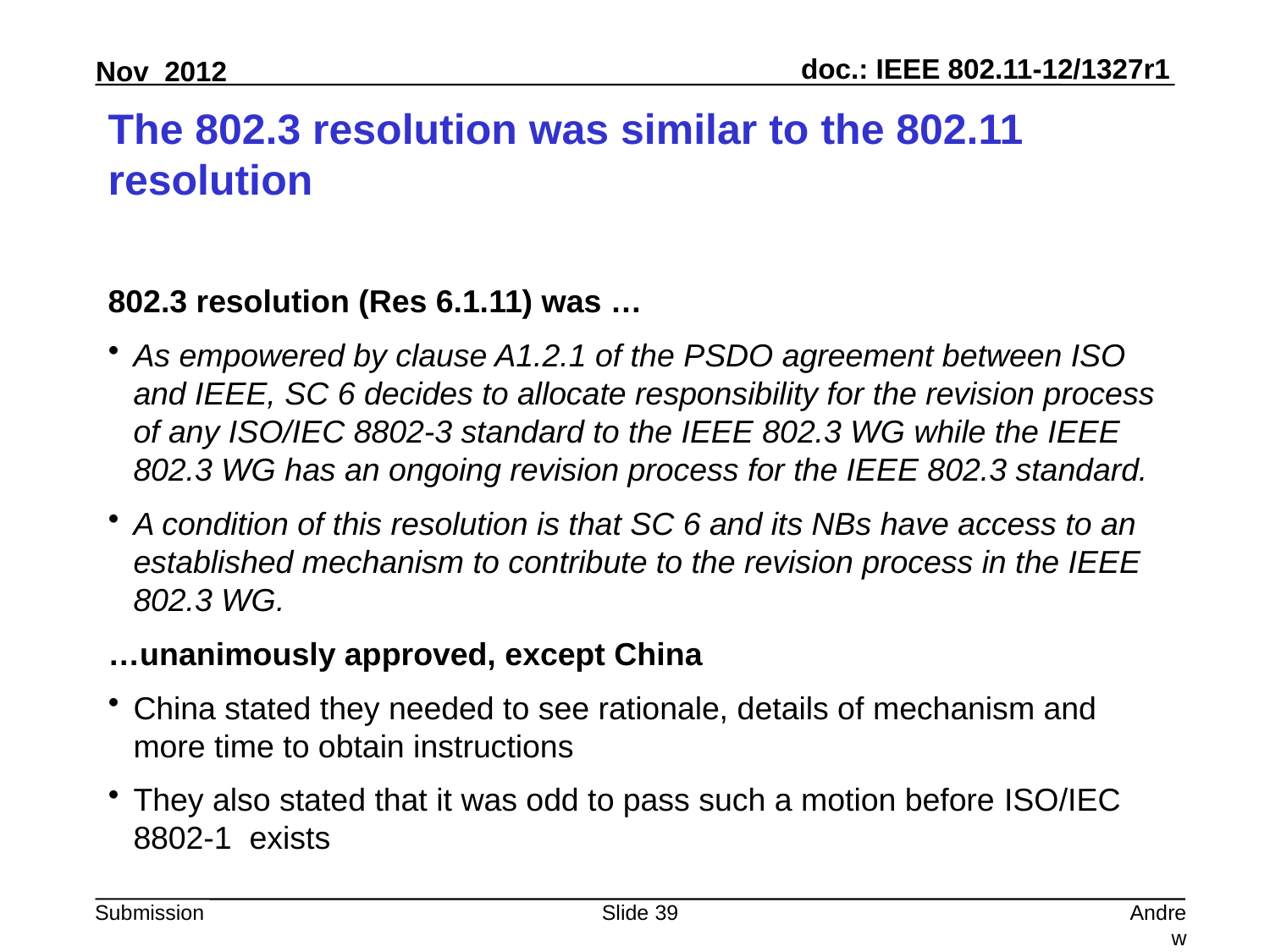

# The 802.3 resolution was similar to the 802.11 resolution
802.3 resolution (Res 6.1.11) was …
As empowered by clause A1.2.1 of the PSDO agreement between ISO and IEEE, SC 6 decides to allocate responsibility for the revision process of any ISO/IEC 8802-3 standard to the IEEE 802.3 WG while the IEEE 802.3 WG has an ongoing revision process for the IEEE 802.3 standard.
A condition of this resolution is that SC 6 and its NBs have access to an established mechanism to contribute to the revision process in the IEEE 802.3 WG.
…unanimously approved, except China
China stated they needed to see rationale, details of mechanism and more time to obtain instructions
They also stated that it was odd to pass such a motion before ISO/IEC 8802-1  exists

Slide 39
Andrew Myles, Cisco